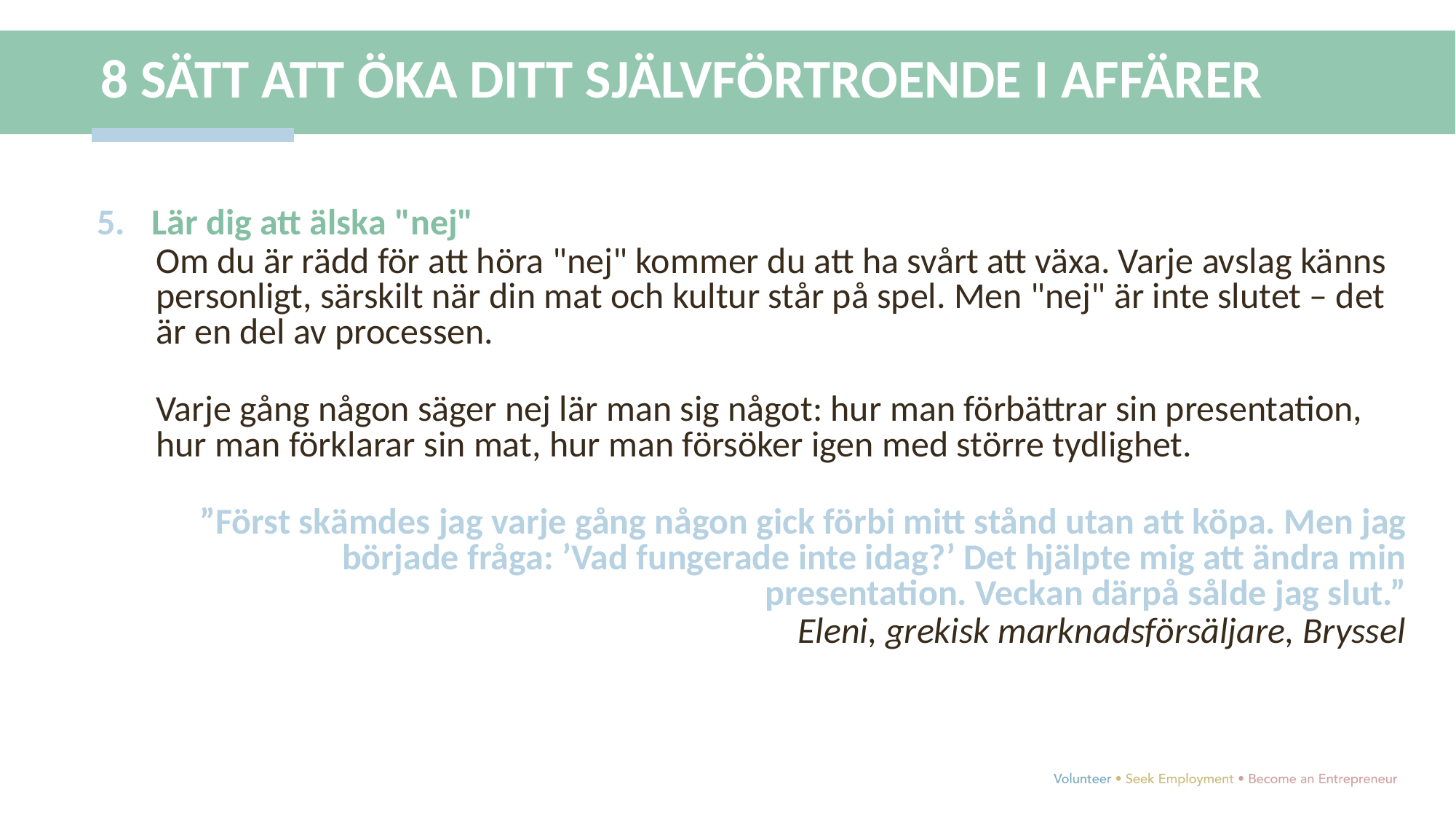

8 SÄTT ATT ÖKA DITT SJÄLVFÖRTROENDE I AFFÄRER
Lär dig att älska "nej"
Om du är rädd för att höra "nej" kommer du att ha svårt att växa. Varje avslag känns personligt, särskilt när din mat och kultur står på spel. Men "nej" är inte slutet – det är en del av processen.

Varje gång någon säger nej lär man sig något: hur man förbättrar sin presentation, hur man förklarar sin mat, hur man försöker igen med större tydlighet.

 ”Först skämdes jag varje gång någon gick förbi mitt stånd utan att köpa. Men jag började fråga: ’Vad fungerade inte idag?’ Det hjälpte mig att ändra min presentation. Veckan därpå sålde jag slut.”
 Eleni, grekisk marknadsförsäljare, Bryssel